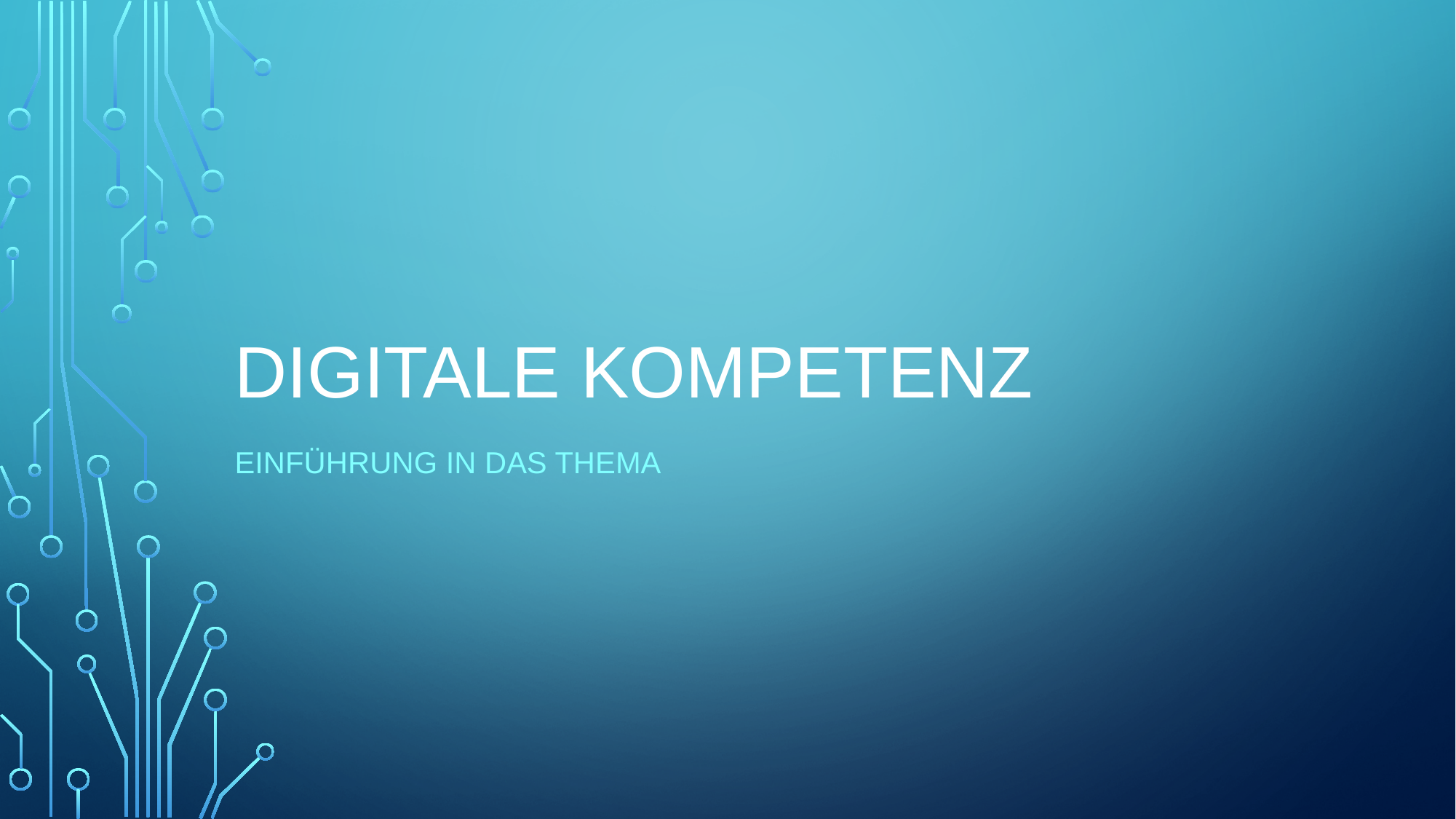

# DIGITALE kOMPETENZ
Einführung in das Thema